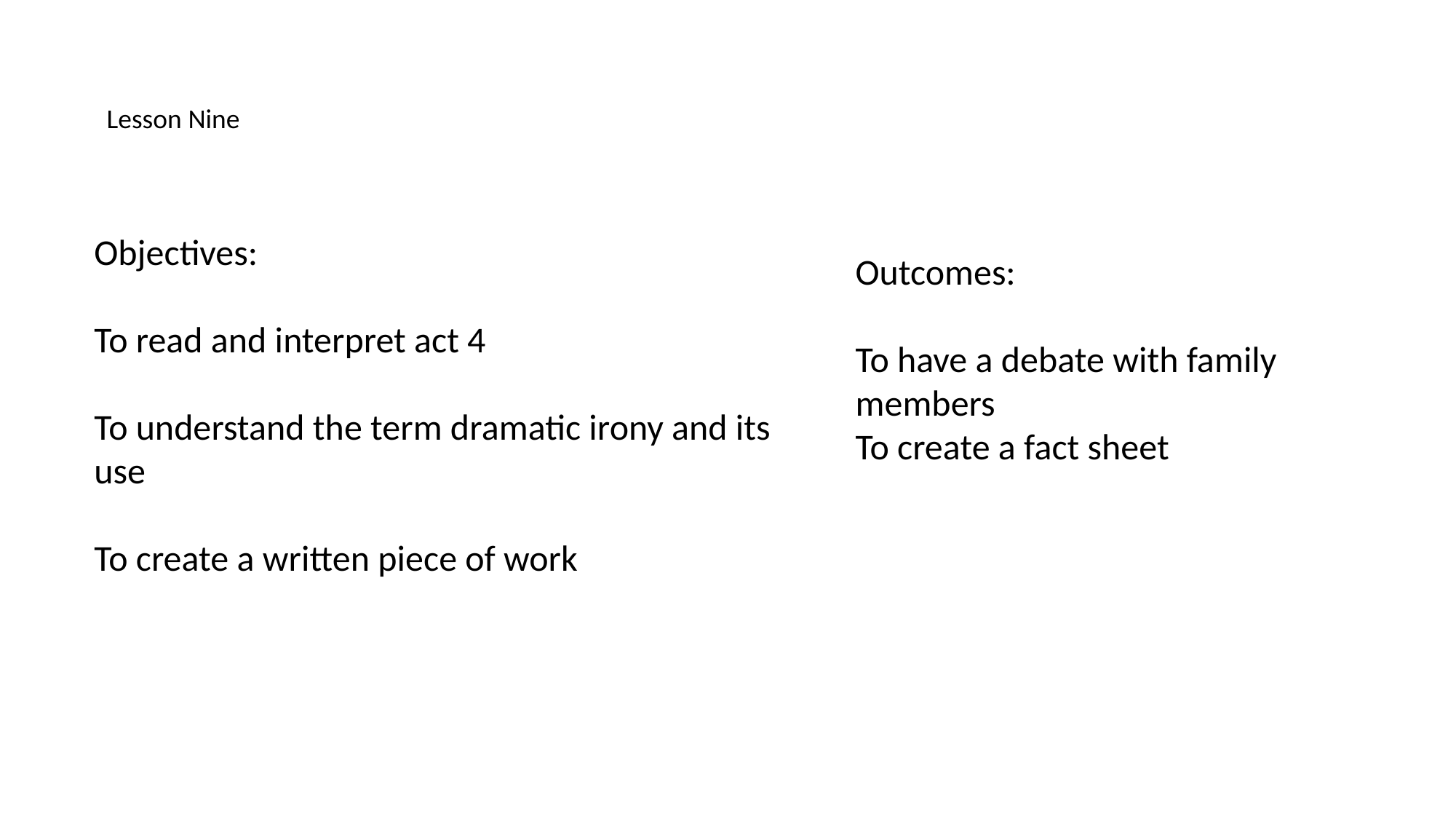

Lesson Nine
Objectives:

To read and interpret act 4

To understand the term dramatic irony and its use

To create a written piece of work

Outcomes:

To have a debate with family members
To create a fact sheet